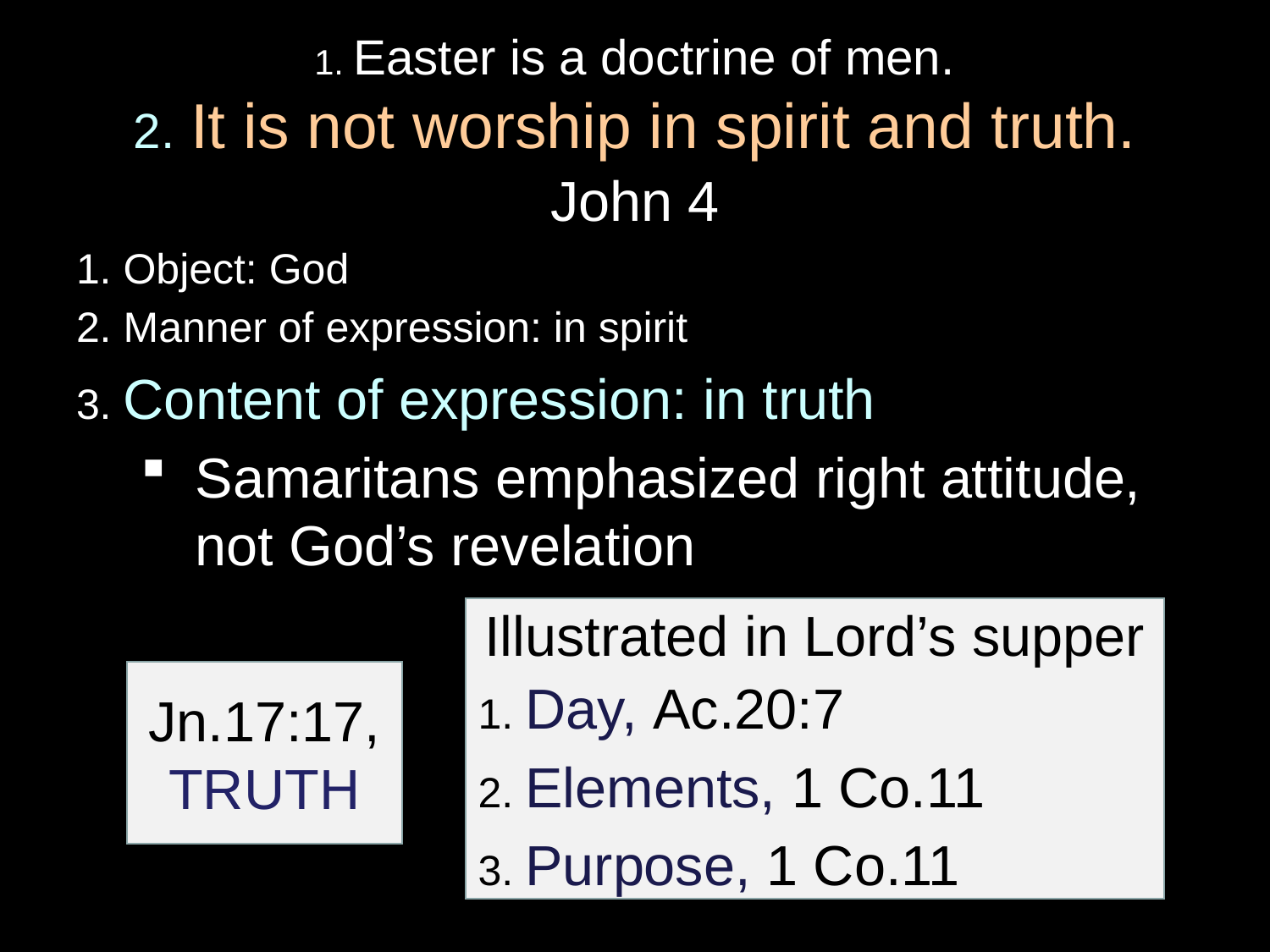

# 1. Easter is a doctrine of men. 2. It is not worship in spirit and truth.
John 4
1. Object: God
2. Manner of expression: in spirit
3. Content of expression: in truth
Samaritans emphasized right attitude, not God’s revelation

Illustrated in Lord’s supper
1. Day, Ac.20:7
2. Elements, 1 Co.11
3. Purpose, 1 Co.11
Jn.17:17,
TRUTH